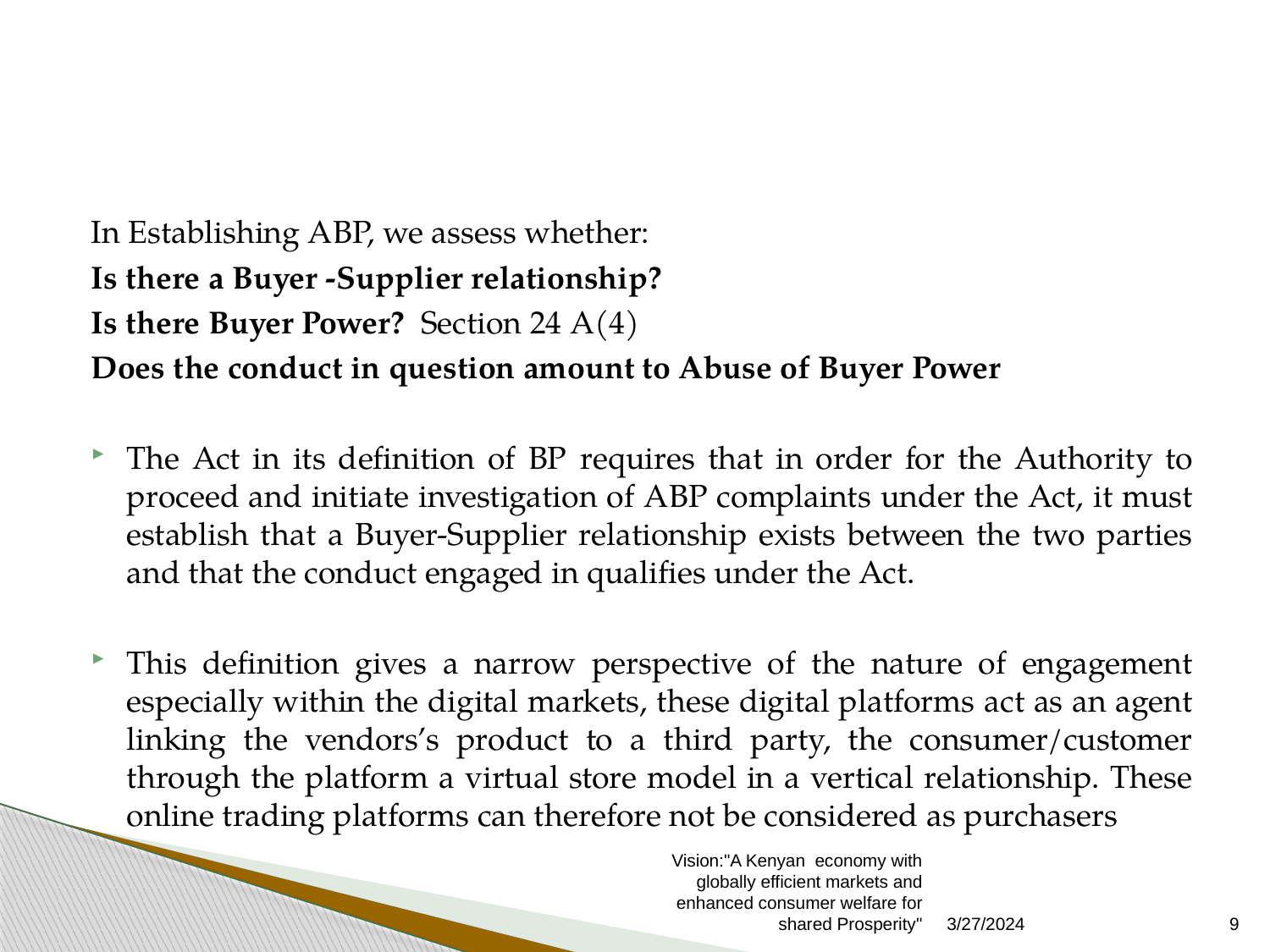

#
In Establishing ABP, we assess whether:
Is there a Buyer -Supplier relationship?
Is there Buyer Power?  Section 24 A(4)
Does the conduct in question amount to Abuse of Buyer Power

The Act in its definition of BP requires that in order for the Authority to proceed and initiate investigation of ABP complaints under the Act, it must establish that a Buyer-Supplier relationship exists between the two parties and that the conduct engaged in qualifies under the Act.

This definition gives a narrow perspective of the nature of engagement especially within the digital markets, these digital platforms act as an agent linking the vendors’s product to a third party, the consumer/customer through the platform a virtual store model in a vertical relationship. These online trading platforms can therefore not be considered as purchasers
Vision:"A Kenyan  economy with globally efficient markets and enhanced consumer welfare for shared Prosperity"
3/27/2024
9